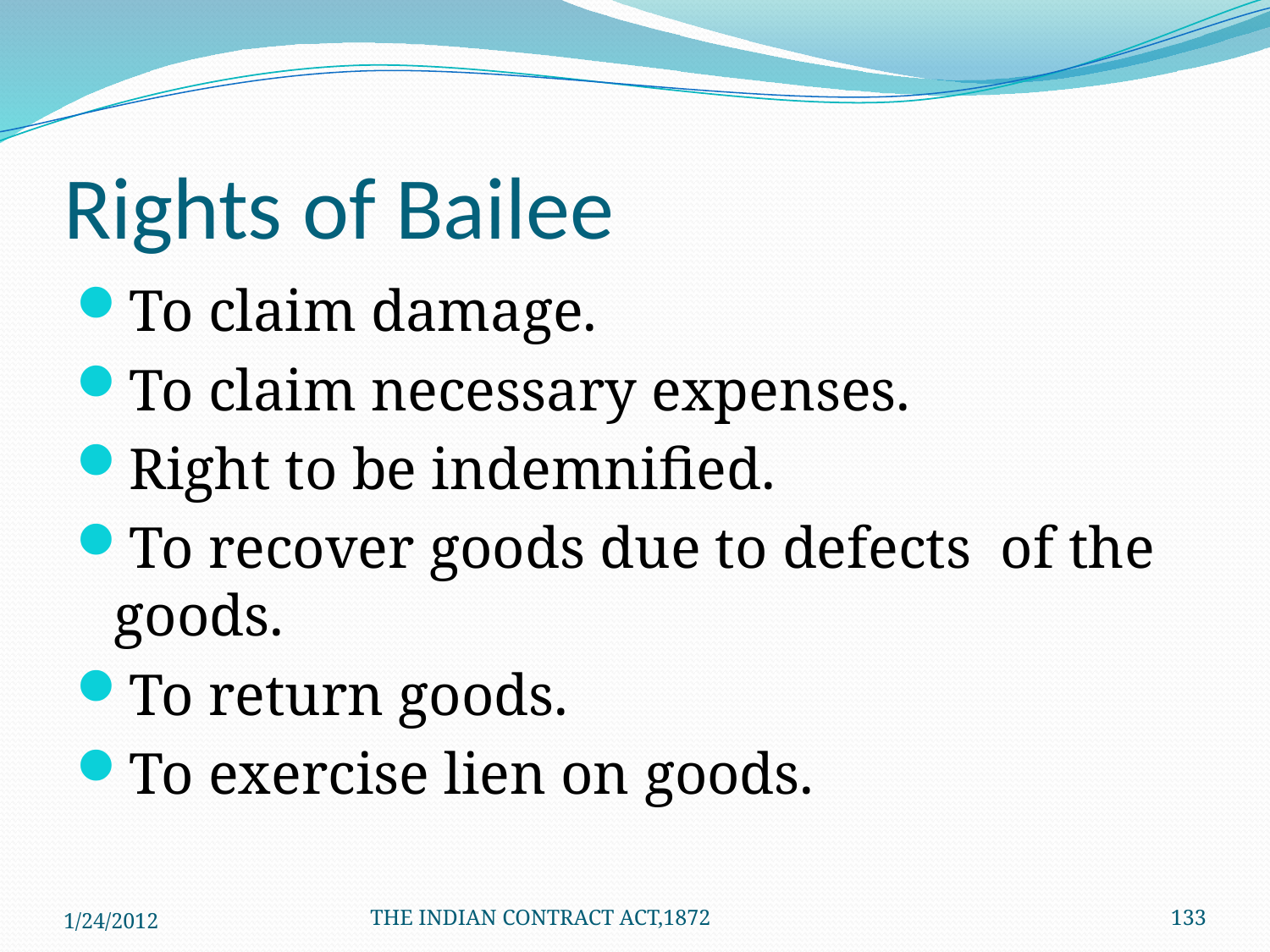

# Rights of Bailee
To claim damage.
To claim necessary expenses.
Right to be indemnified.
To recover goods due to defects  of the goods.
To return goods.
To exercise lien on goods.

1/24/2012
THE INDIAN CONTRACT ACT,1872
133